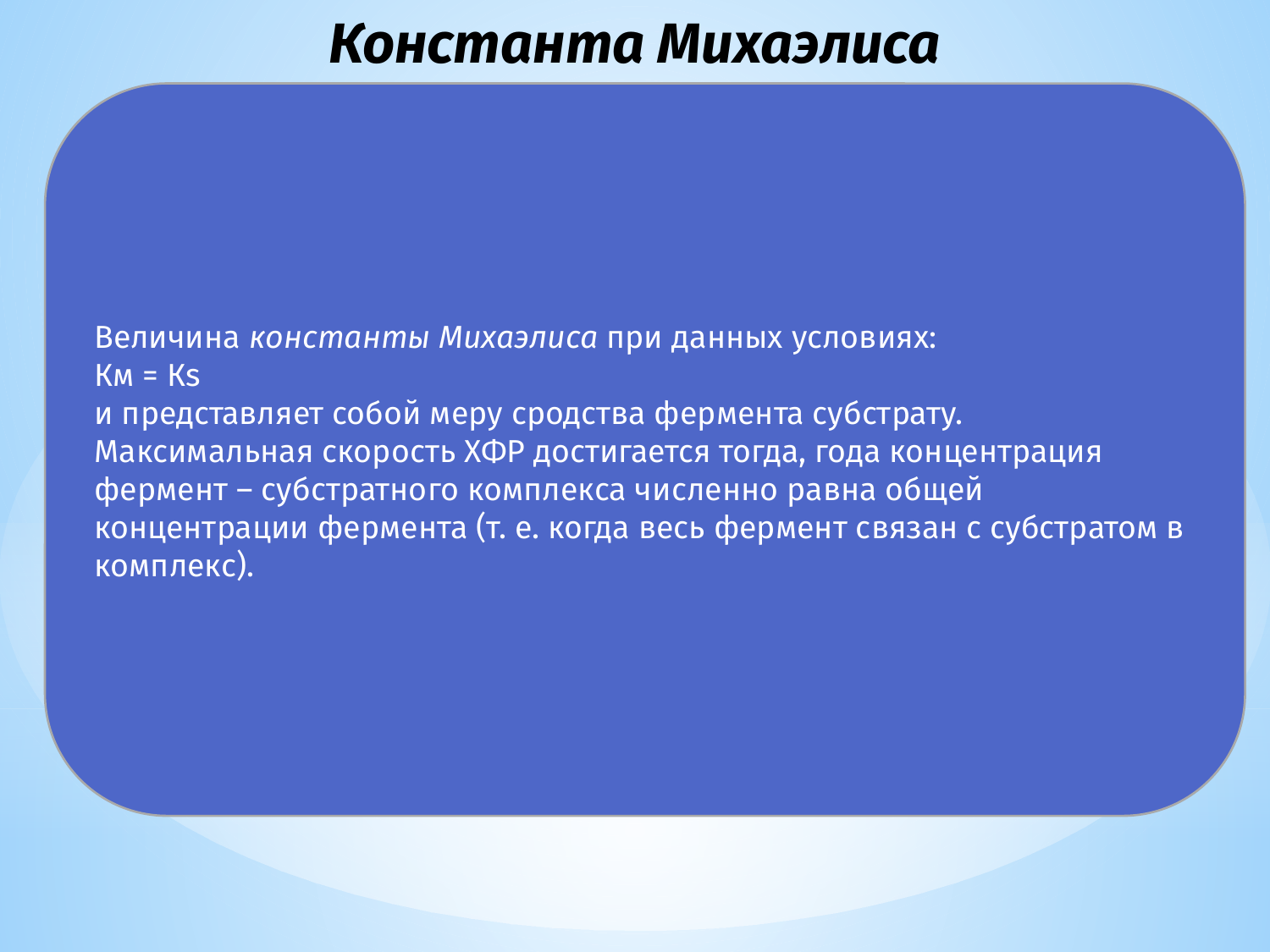

# Константа Михаэлиса
Величина константы Михаэлиса при данных условиях:
Км = Кs
и представляет собой меру сродства фермента субстрату.
Максимальная скорость ХФР достигается тогда, года концентрация фермент – субстратного комплекса численно равна общей концентрации фермента (т. е. когда весь фермент связан с субстратом в комплекс).